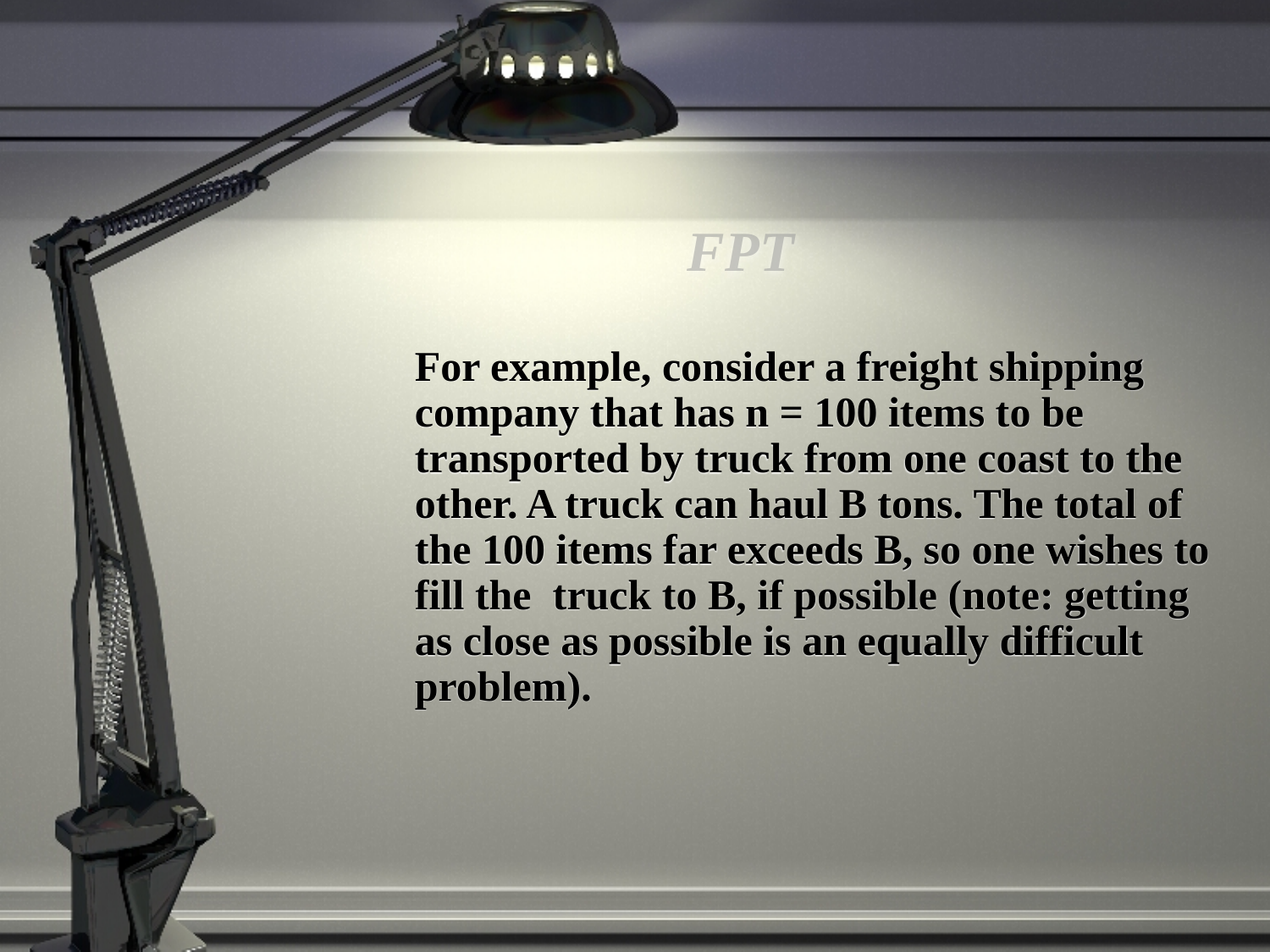

# FPT
	For example, consider a freight shipping company that has n = 100 items to be transported by truck from one coast to the other. A truck can haul B tons. The total of the 100 items far exceeds B, so one wishes to fill the  truck to B, if possible (note: getting as close as possible is an equally difficult problem).